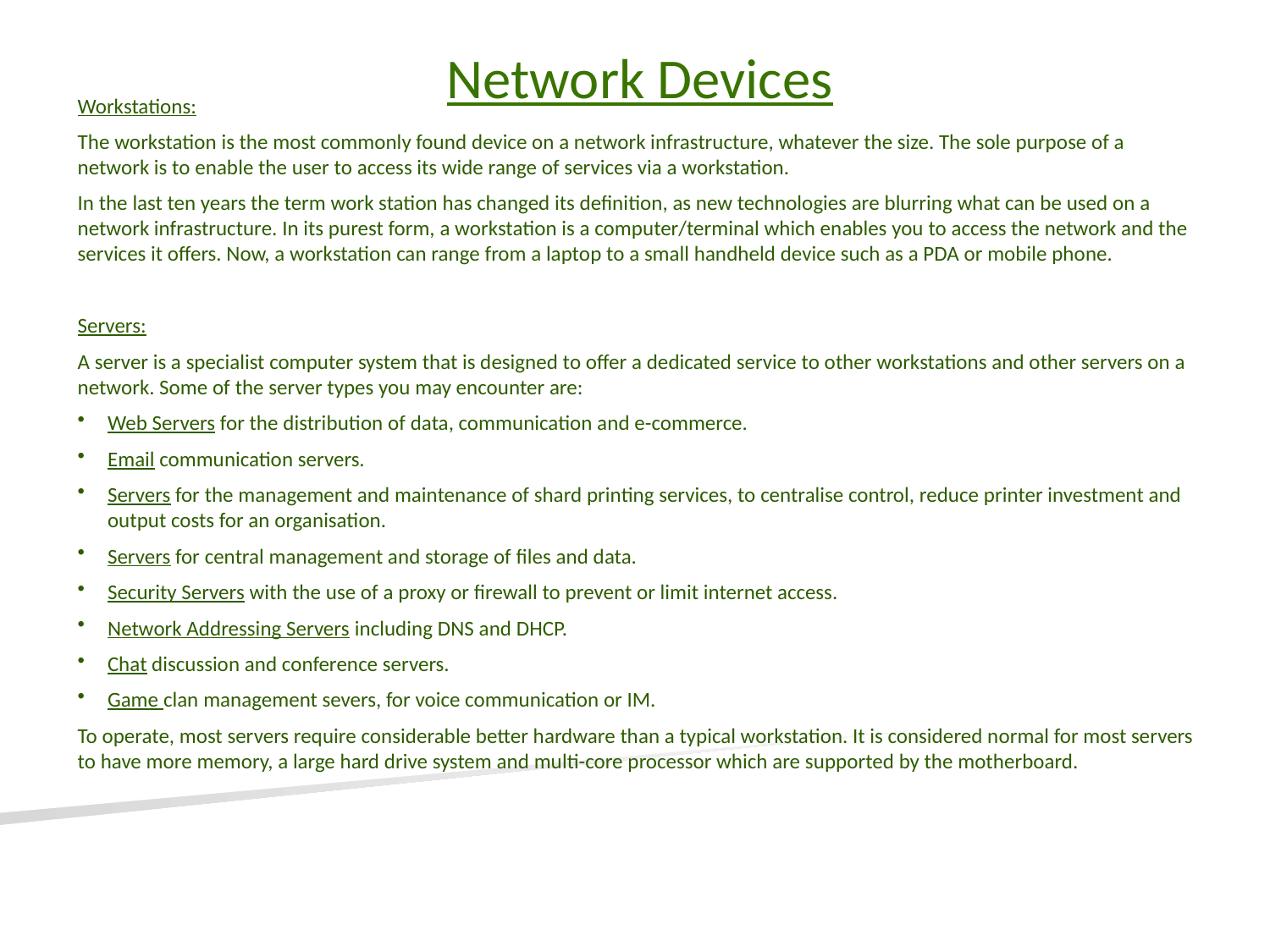

Network Devices
Workstations:
The workstation is the most commonly found device on a network infrastructure, whatever the size. The sole purpose of a network is to enable the user to access its wide range of services via a workstation.
In the last ten years the term work station has changed its definition, as new technologies are blurring what can be used on a network infrastructure. In its purest form, a workstation is a computer/terminal which enables you to access the network and the services it offers. Now, a workstation can range from a laptop to a small handheld device such as a PDA or mobile phone.

Servers:
A server is a specialist computer system that is designed to offer a dedicated service to other workstations and other servers on a network. Some of the server types you may encounter are:
Web Servers for the distribution of data, communication and e-commerce.
Email communication servers.
Servers for the management and maintenance of shard printing services, to centralise control, reduce printer investment and output costs for an organisation.
Servers for central management and storage of files and data.
Security Servers with the use of a proxy or firewall to prevent or limit internet access.
Network Addressing Servers including DNS and DHCP.
Chat discussion and conference servers.
Game clan management severs, for voice communication or IM.
To operate, most servers require considerable better hardware than a typical workstation. It is considered normal for most servers to have more memory, a large hard drive system and multi-core processor which are supported by the motherboard.